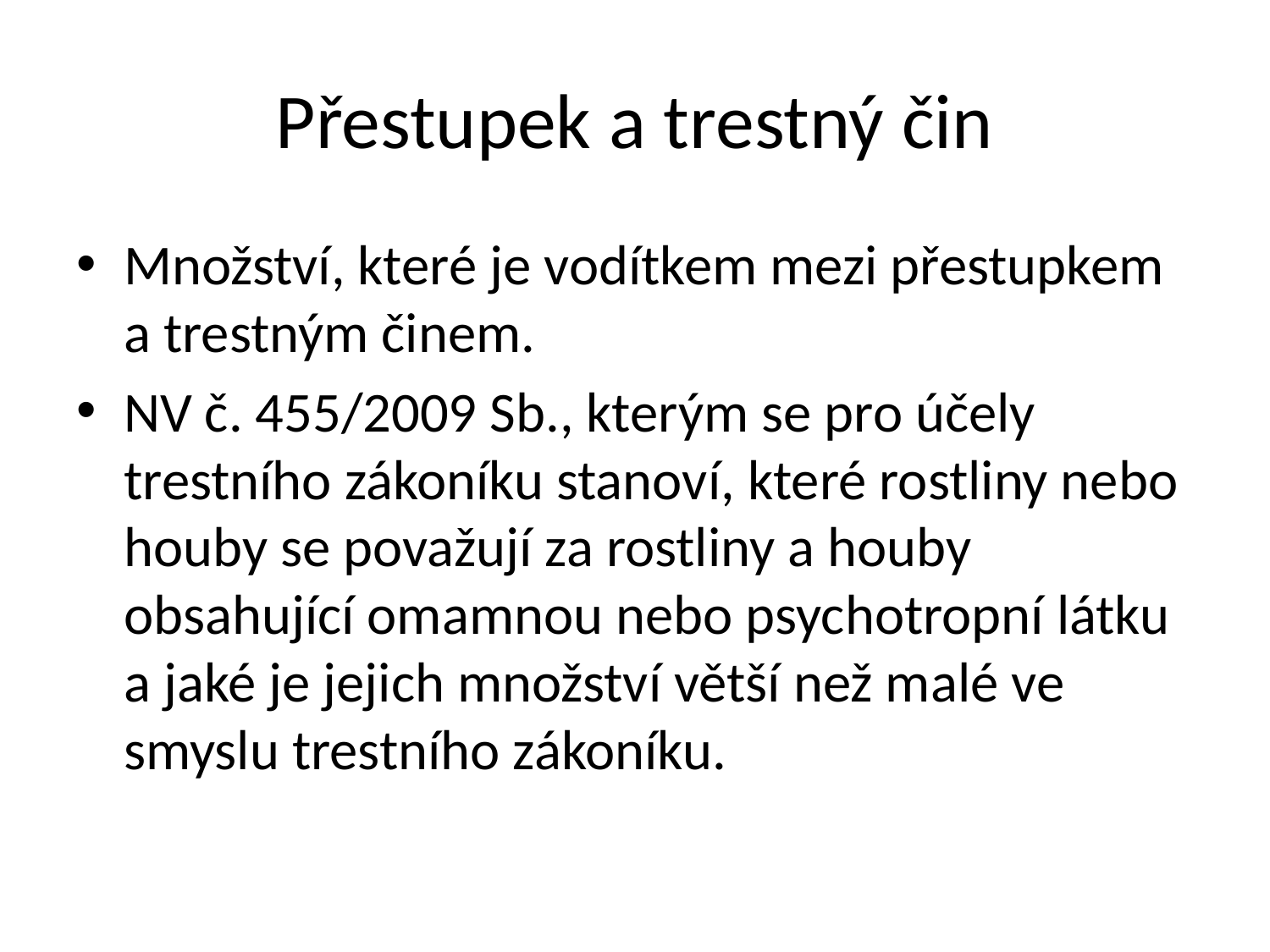

# Přestupek a trestný čin
Množství, které je vodítkem mezi přestupkem a trestným činem.
NV č. 455/2009 Sb., kterým se pro účely trestního zákoníku stanoví, které rostliny nebo houby se považují za rostliny a houby obsahující omamnou nebo psychotropní látku a jaké je jejich množství větší než malé ve smyslu trestního zákoníku.